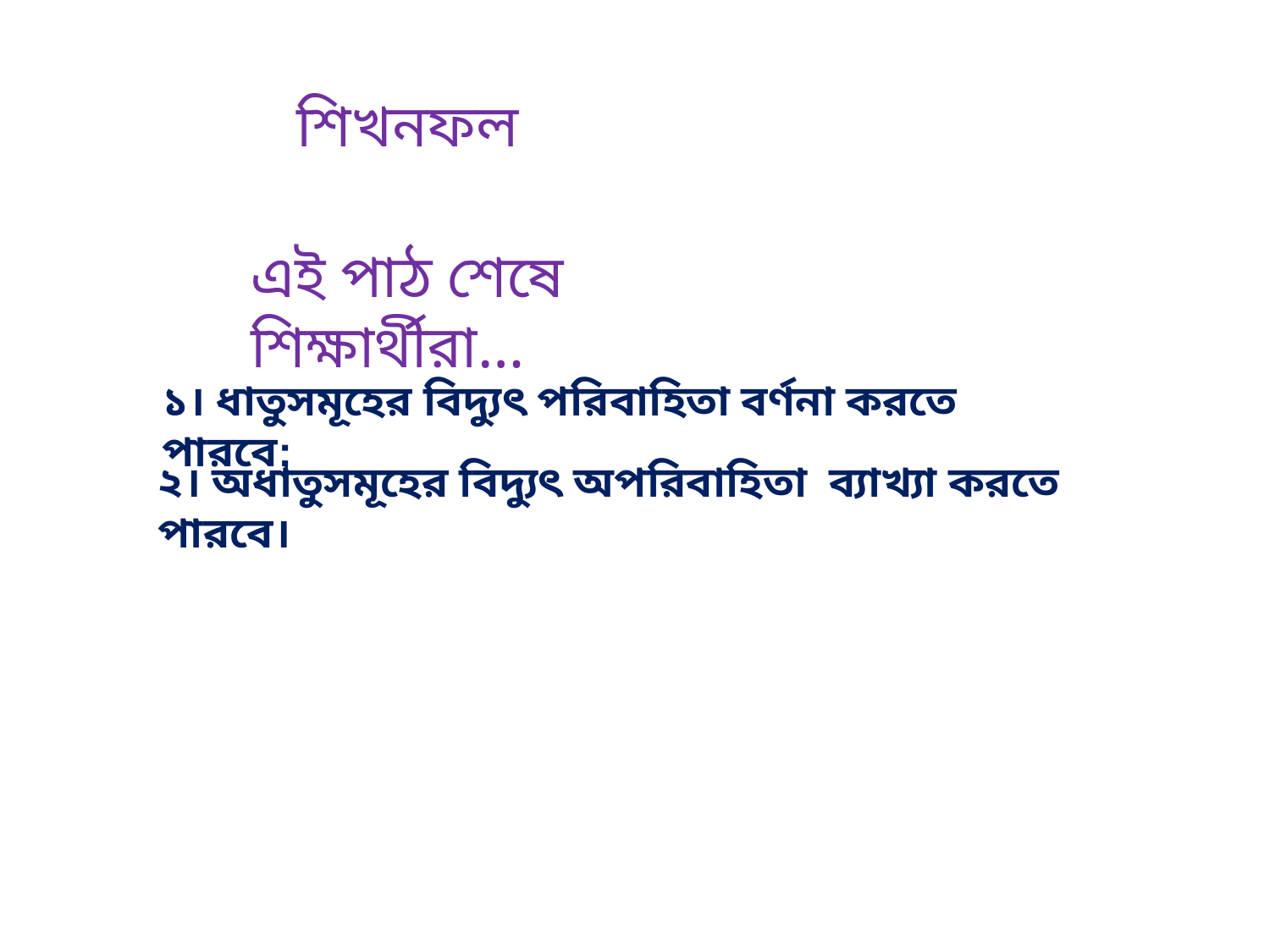

শিখনফল
এই পাঠ শেষে শিক্ষার্থীরা…
১। ধাতুসমূহের বিদ্যুৎ পরিবাহিতা বর্ণনা করতে পারবে;
২। অধাতুসমূহের বিদ্যুৎ অপরিবাহিতা  ব্যাখ্যা করতে পারবে।